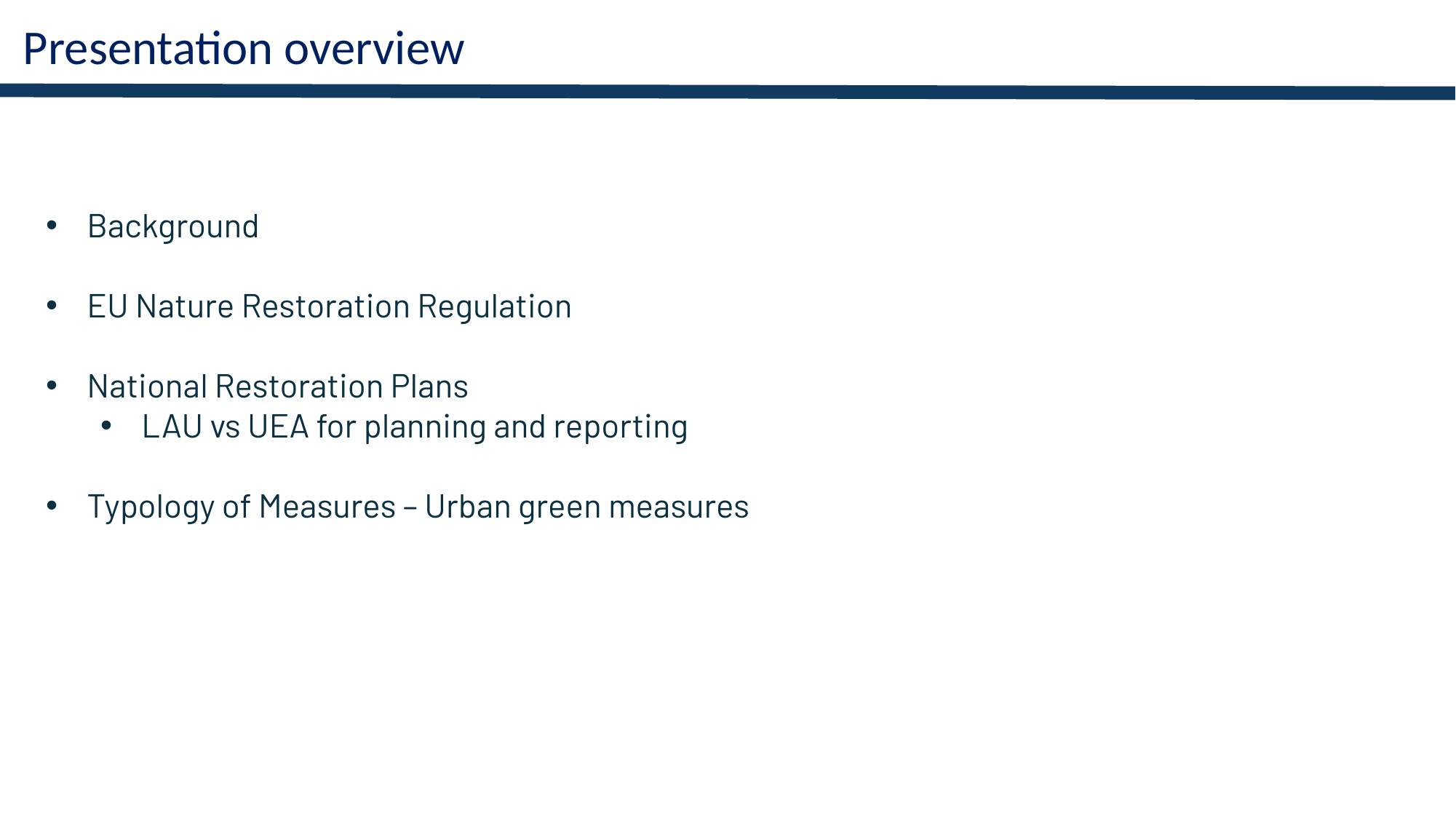

Presentation overview

Background

EU Nature Restoration Regulation

National Restoration Plans
LAU vs UEA for planning and reporting

Typology of Measures – Urban green measures